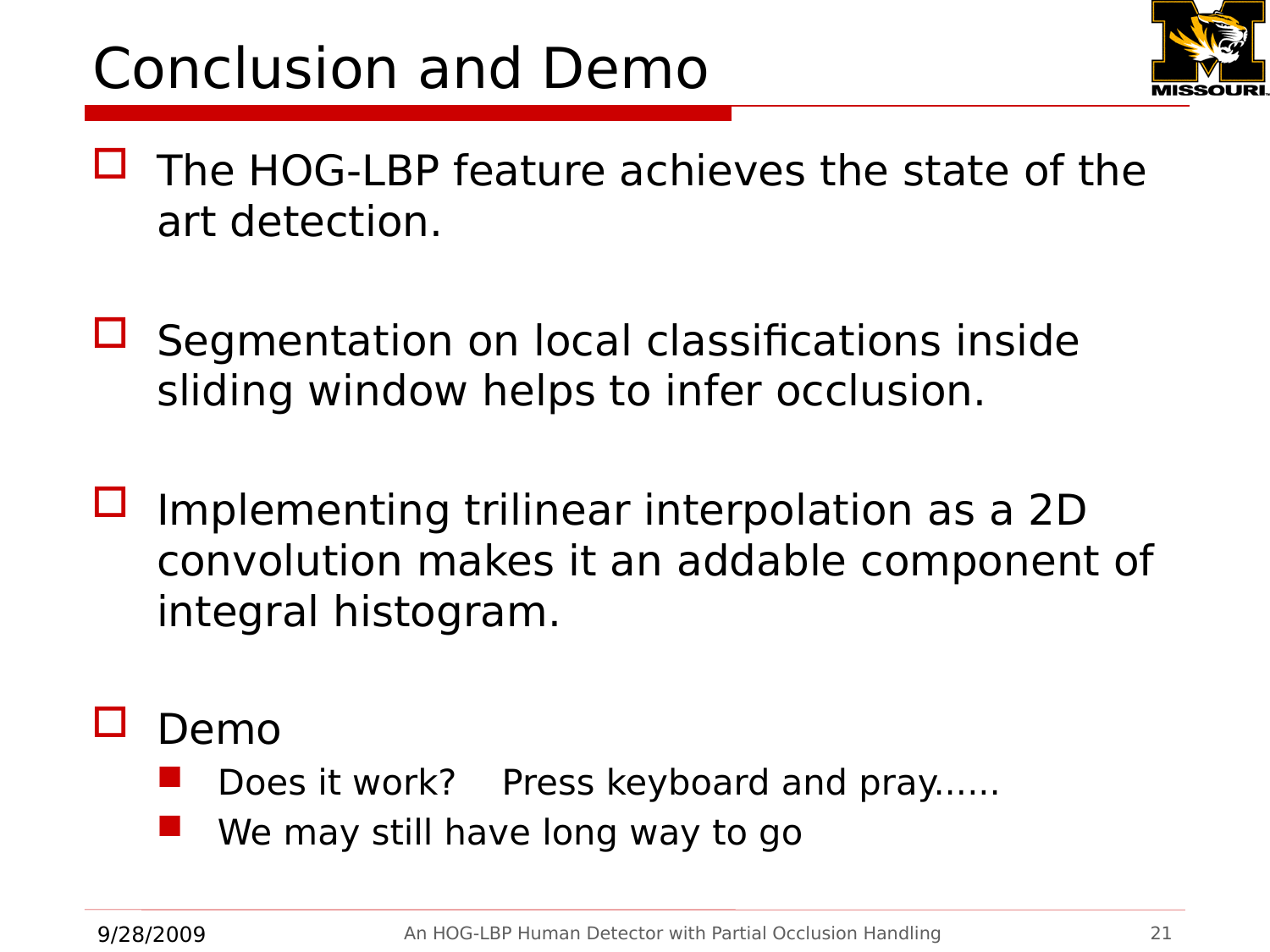

# Conclusion and Demo
The HOG-LBP feature achieves the state of the art detection.

Segmentation on local classifications inside sliding window helps to infer occlusion.

Implementing trilinear interpolation as a 2D convolution makes it an addable component of integral histogram.

Demo
Does it work?    Press keyboard and pray......
We may still have long way to go

9/28/2009
An HOG-LBP Human Detector with Partial Occlusion Handling
21